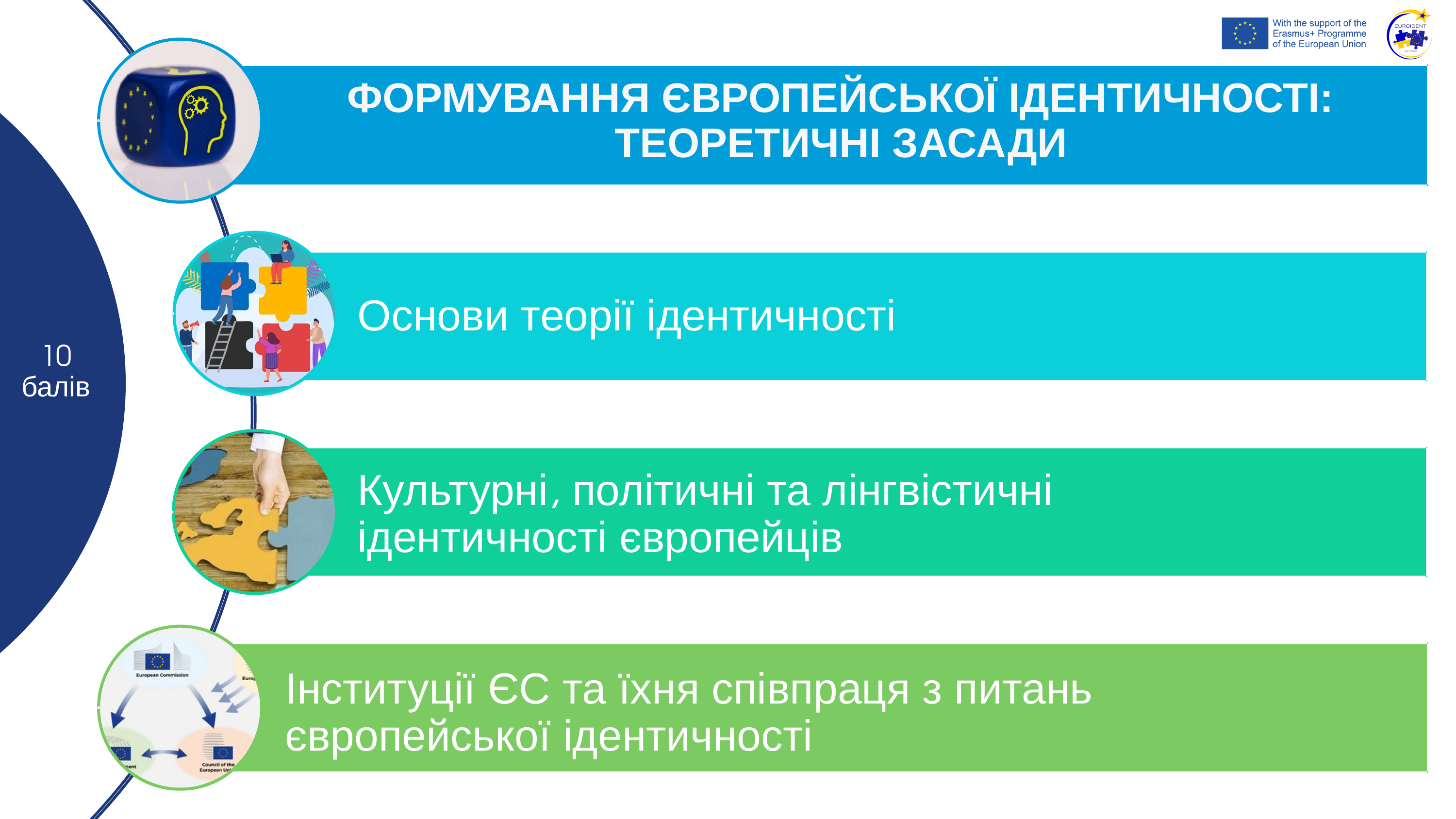

ФОРМУВАННЯ ЄВРОПЕЙСЬКОЇ ІДЕНТИЧНОСТІ: ТЕОРЕТИЧНІ ЗАСАДИ

Основи теорії ідентичності
10
балів

Культурні, політичні та лінгвістичні  ідентичності європейців

Інституції ЄС та їхня співпраця з питань європейської ідентичності